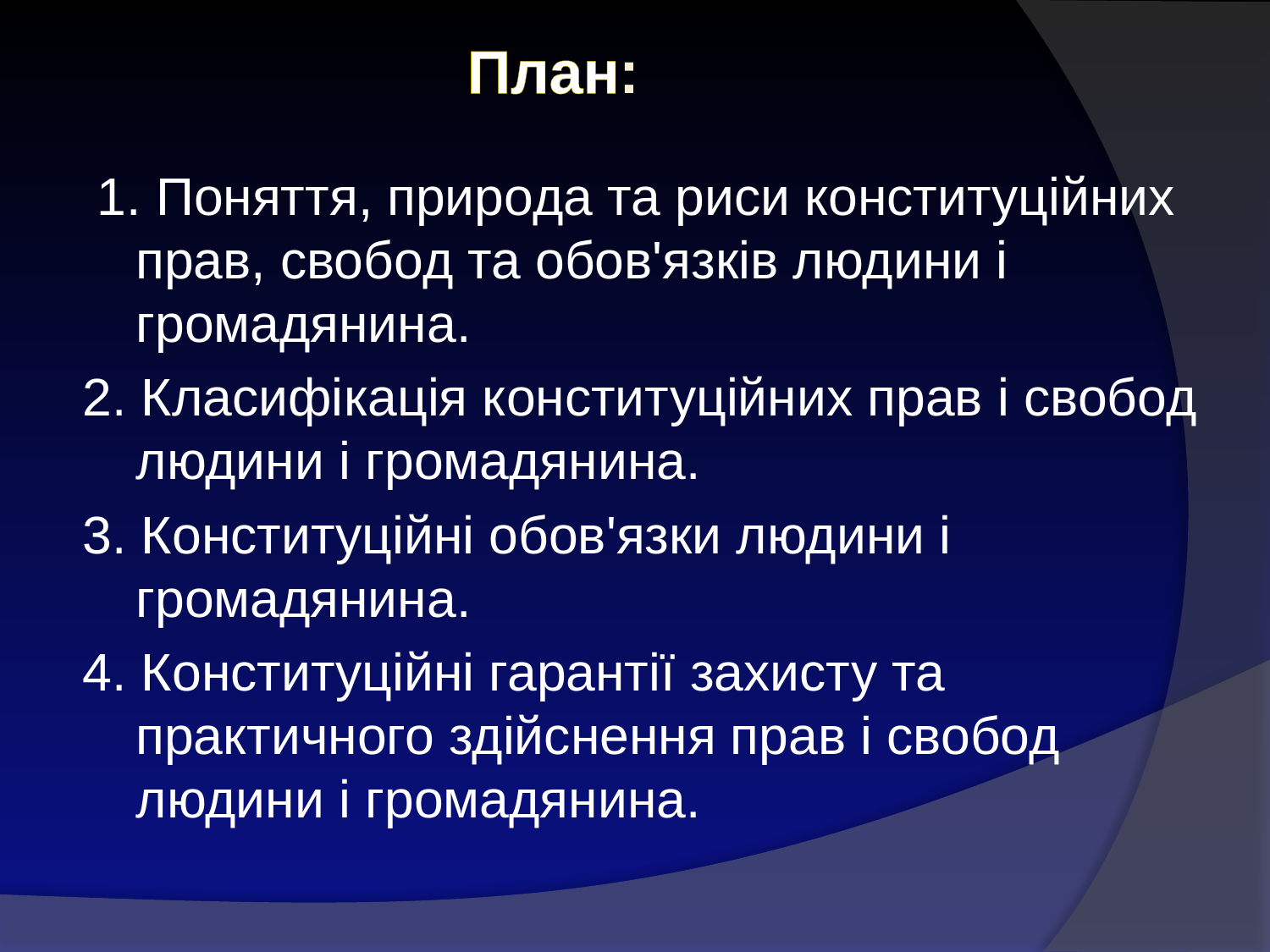

# План:
 1. Поняття, природа та риси конституційних прав, свобод та обов'язків людини і громадянина.
2. Класифікація конституційних прав і свобод людини і громадянина.
3. Конституційні обов'язки людини і громадянина.
4. Конституційні гарантії захисту та практичного здійснення прав і свобод людини і громадянина.